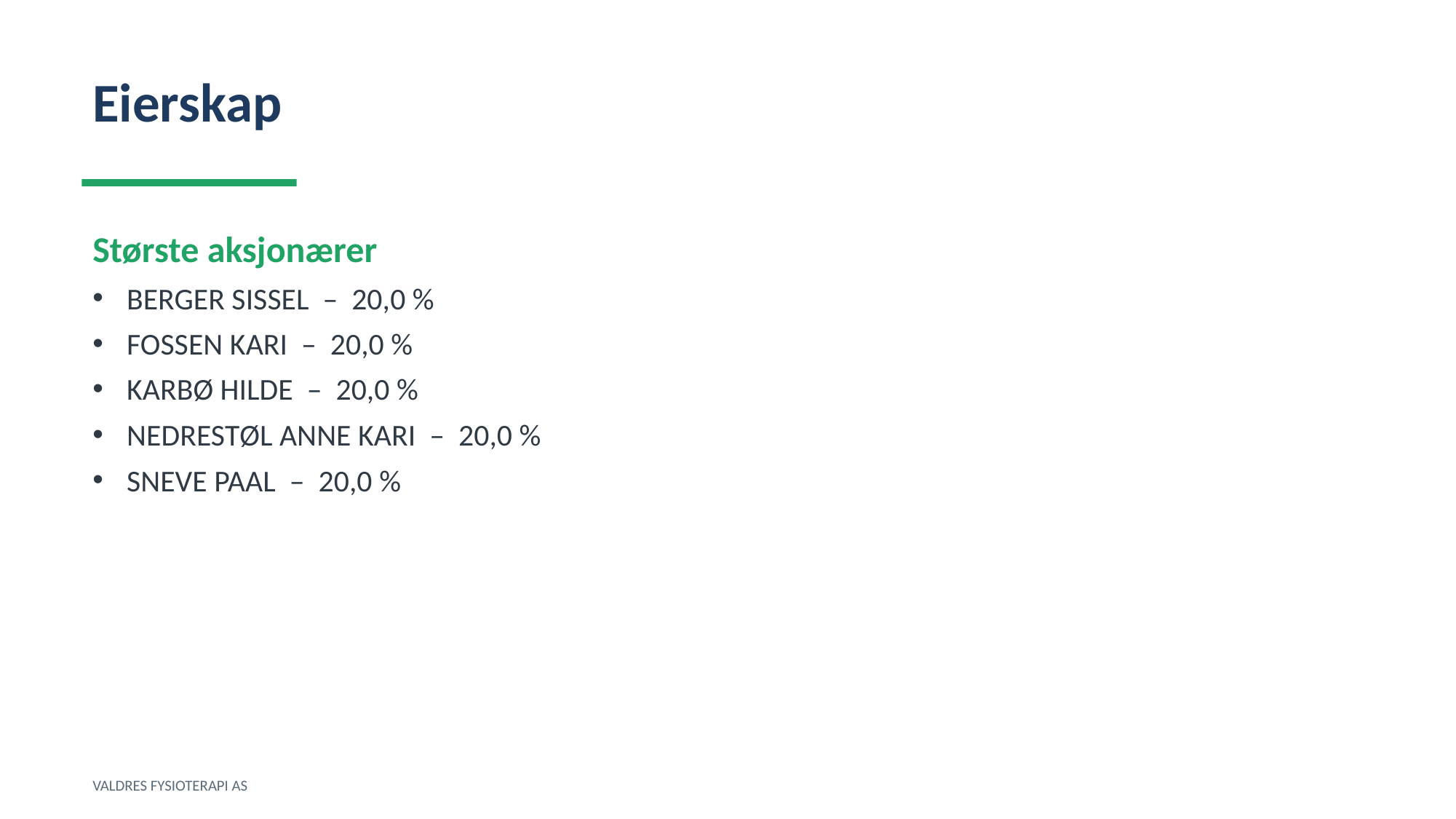

Eierskap

Største aksjonærer
BERGER SISSEL  –  20,0 %
FOSSEN KARI  –  20,0 %
KARBØ HILDE  –  20,0 %
NEDRESTØL ANNE KARI  –  20,0 %
SNEVE PAAL  –  20,0 %
VALDRES FYSIOTERAPI AS